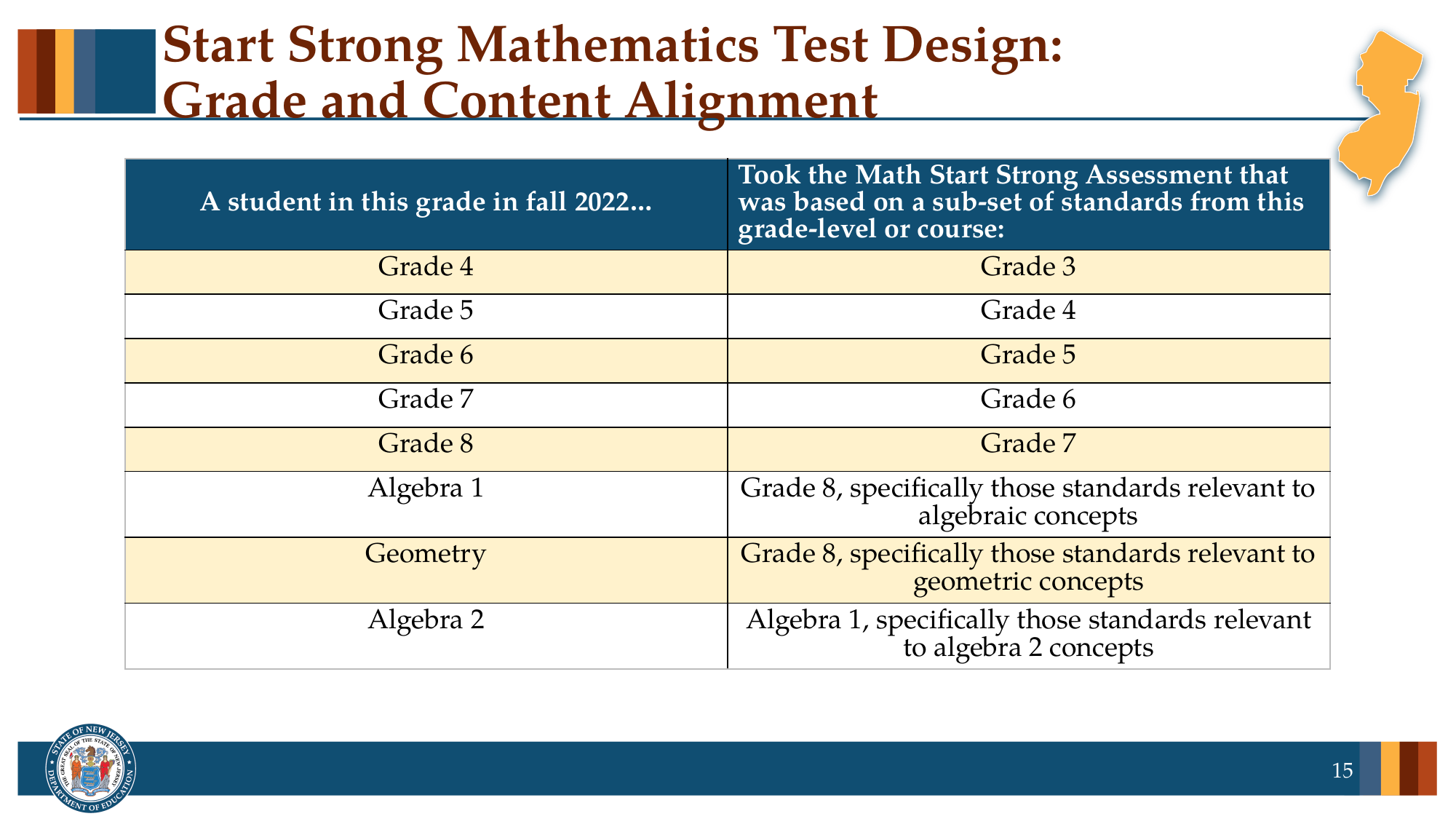

# Start Strong Mathematics Test Design: Grade and Content Alignment
| A student in this grade in fall 2022… | Took the Math Start Strong Assessment that was based on a sub-set of standards from this grade-level or course: |
| --- | --- |
| Grade 4 | Grade 3 |
| Grade 5 | Grade 4 |
| Grade 6 | Grade 5 |
| Grade 7 | Grade 6 |
| Grade 8 | Grade 7 |
| Algebra 1 | Grade 8, specifically those standards relevant to algebraic concepts |
| Geometry | Grade 8, specifically those standards relevant to geometric concepts |
| Algebra 2 | Algebra 1, specifically those standards relevant to algebra 2 concepts |
15